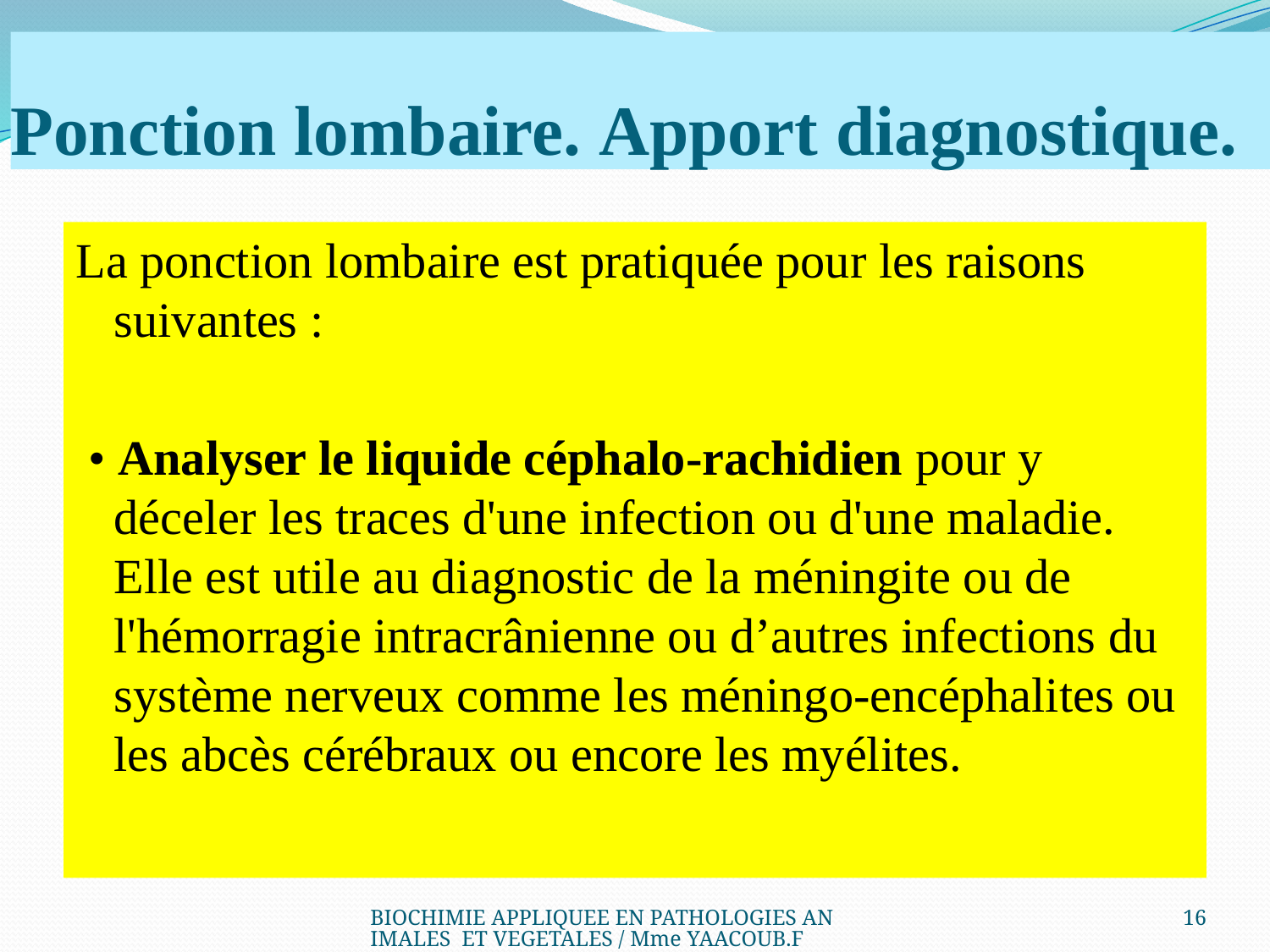

# Ponction lombaire. Apport diagnostique.
La ponction lombaire est pratiquée pour les raisons suivantes :

 • Analyser le liquide céphalo-rachidien pour y déceler les traces d'une infection ou d'une maladie. Elle est utile au diagnostic de la méningite ou de l'hémorragie intracrânienne ou d’autres infections du système nerveux comme les méningo-encéphalites ou les abcès cérébraux ou encore les myélites.
BIOCHIMIE APPLIQUEE EN PATHOLOGIES ANIMALES  ET VEGETALES / Mme YAACOUB.F
16